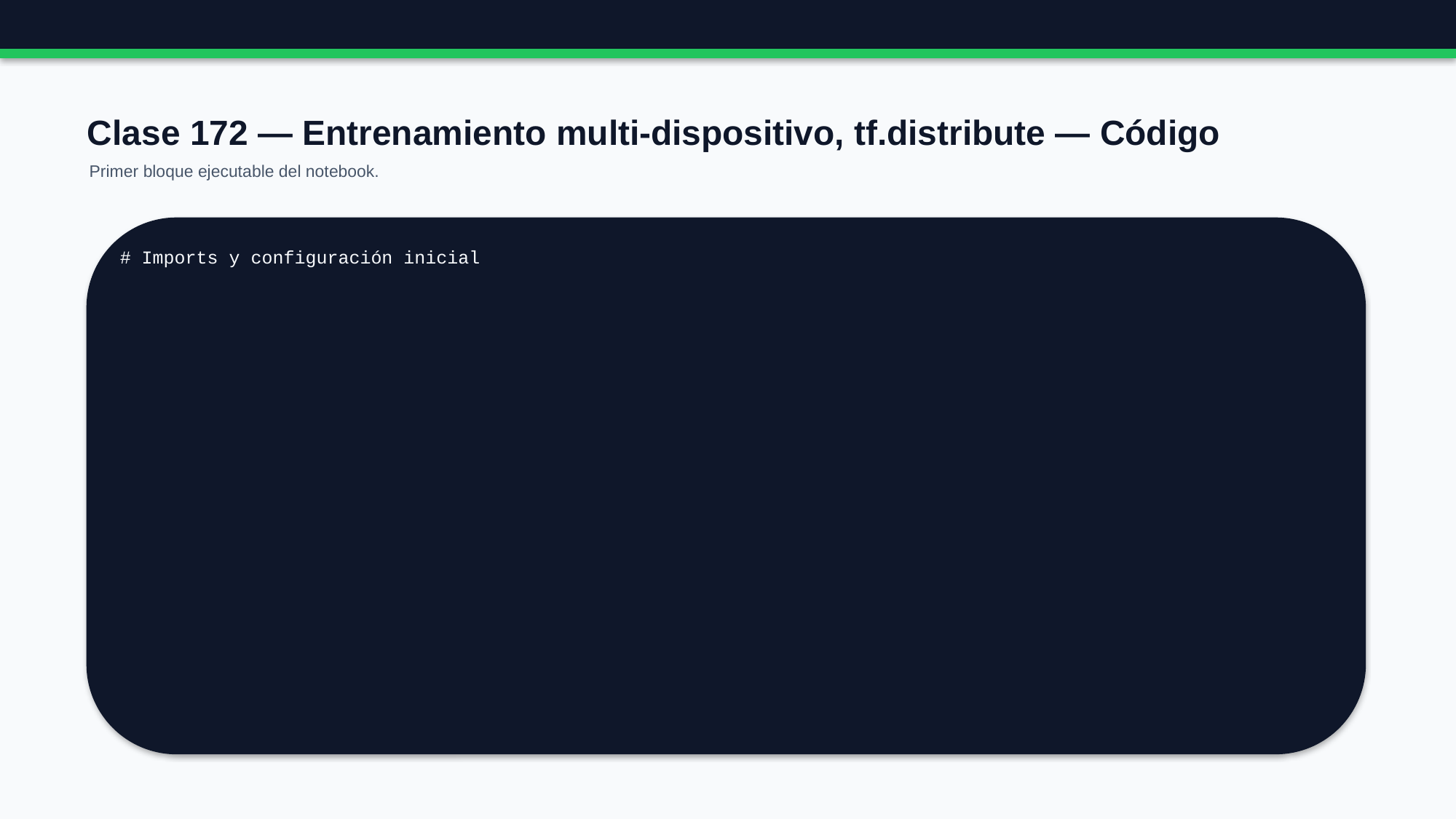

Clase 172 — Entrenamiento multi-dispositivo, tf.distribute — Código
Primer bloque ejecutable del notebook.

# Imports y configuración inicial